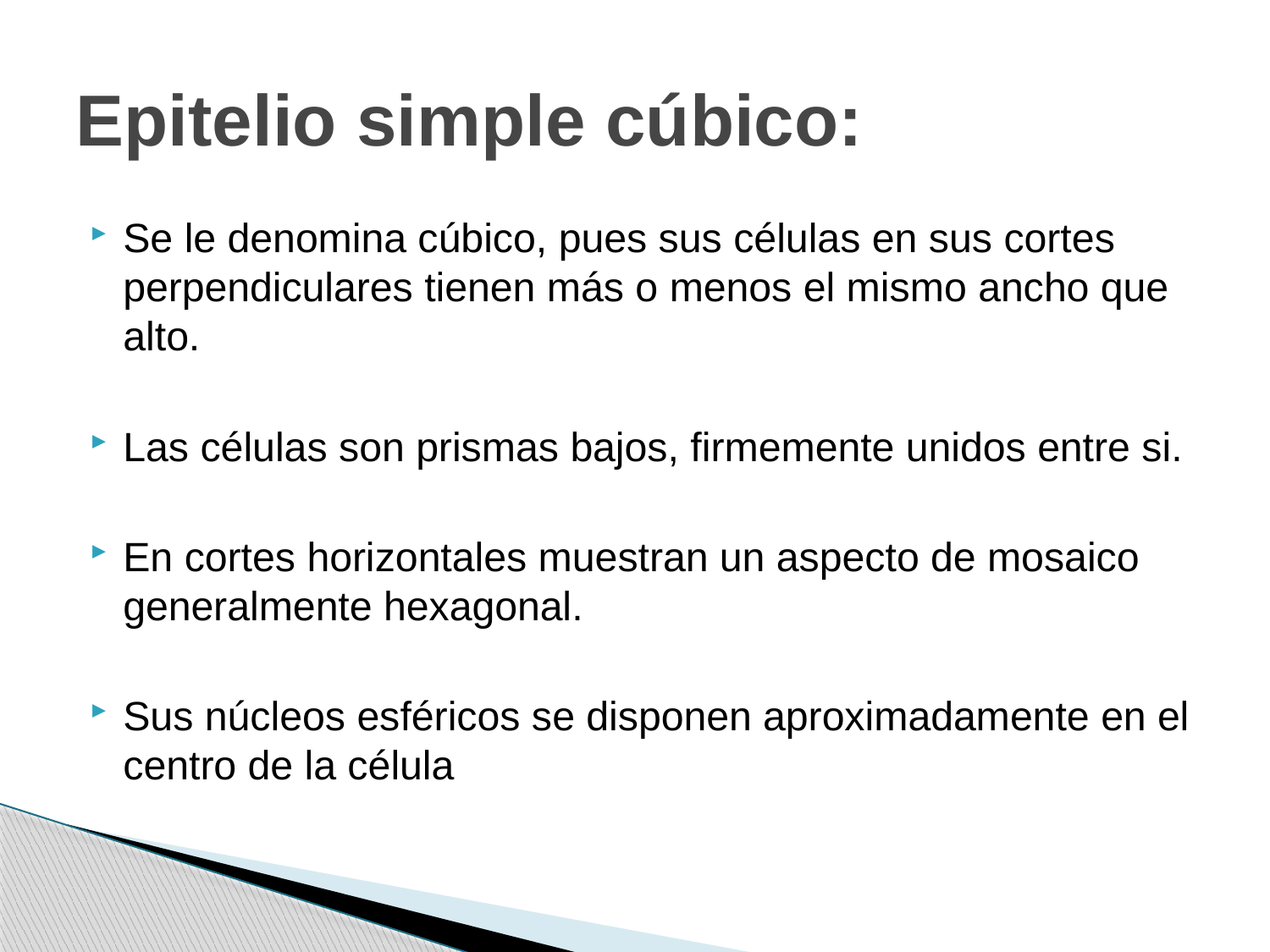

# Epitelio simple cúbico:
Se le denomina cúbico, pues sus células en sus cortes perpendiculares tienen más o menos el mismo ancho que alto.

Las células son prismas bajos, firmemente unidos entre si.

En cortes horizontales muestran un aspecto de mosaico generalmente hexagonal.

Sus núcleos esféricos se disponen aproximadamente en el centro de la célula